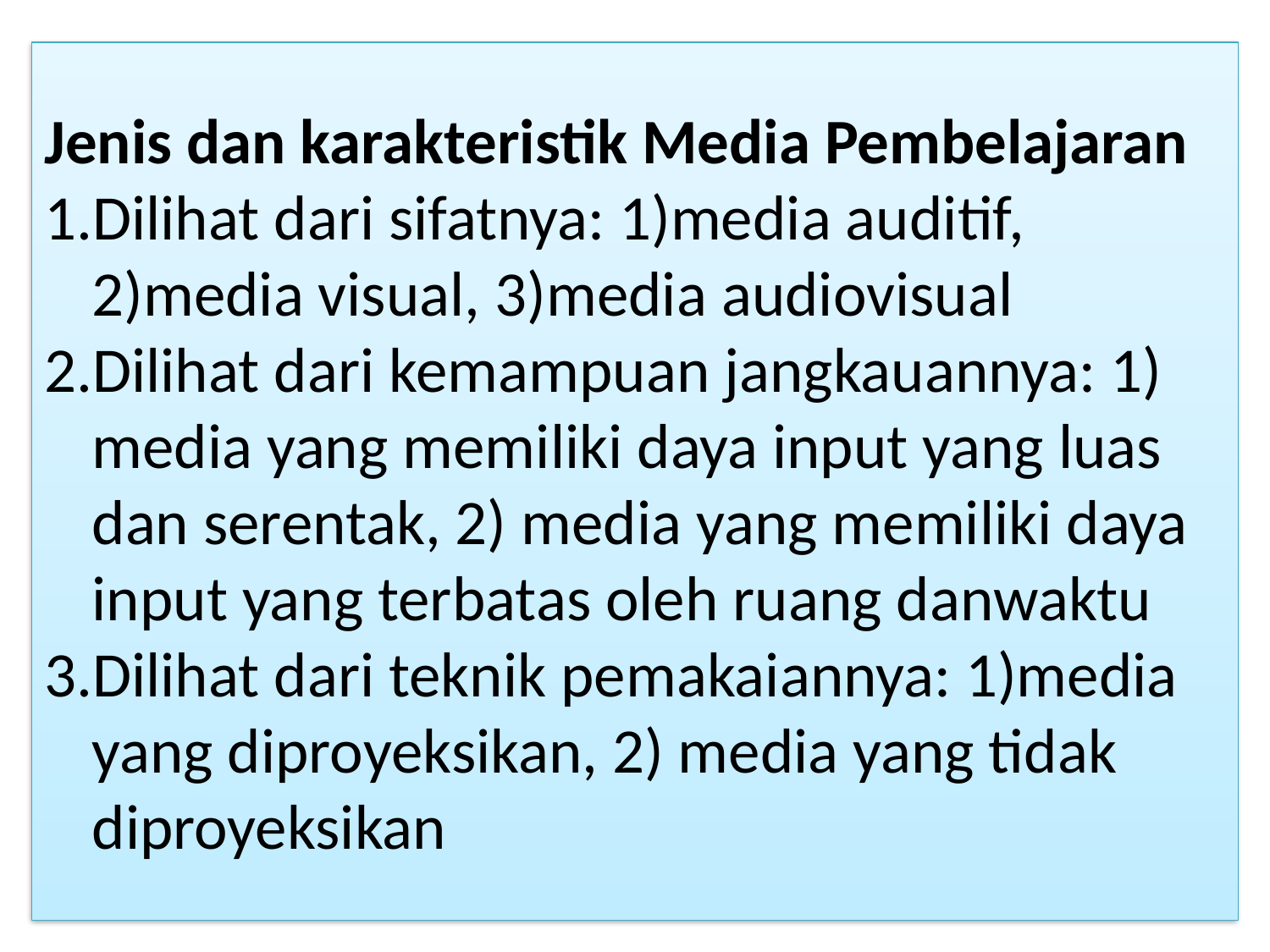

Jenis dan karakteristik Media Pembelajaran
Dilihat dari sifatnya: 1)media auditif, 2)media visual, 3)media audiovisual
Dilihat dari kemampuan jangkauannya: 1) media yang memiliki daya input yang luas dan serentak, 2) media yang memiliki daya input yang terbatas oleh ruang danwaktu
Dilihat dari teknik pemakaiannya: 1)media yang diproyeksikan, 2) media yang tidak diproyeksikan
#